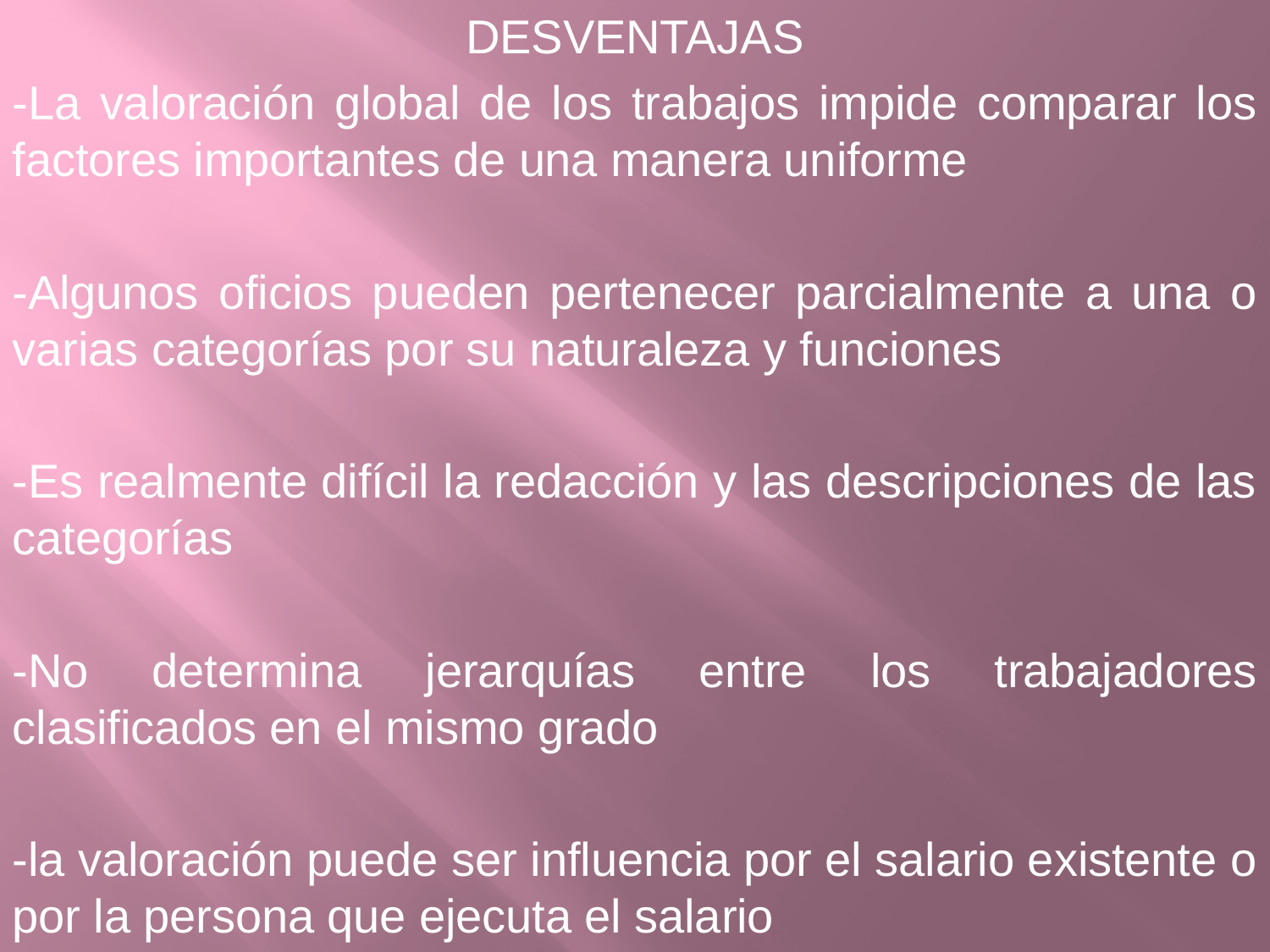

DESVENTAJAS
-La valoración global de los trabajos impide comparar los factores importantes de una manera uniforme

-Algunos oficios pueden pertenecer parcialmente a una o varias categorías por su naturaleza y funciones

-Es realmente difícil la redacción y las descripciones de las categorías

-No determina jerarquías entre los trabajadores clasificados en el mismo grado

-la valoración puede ser influencia por el salario existente o por la persona que ejecuta el salario